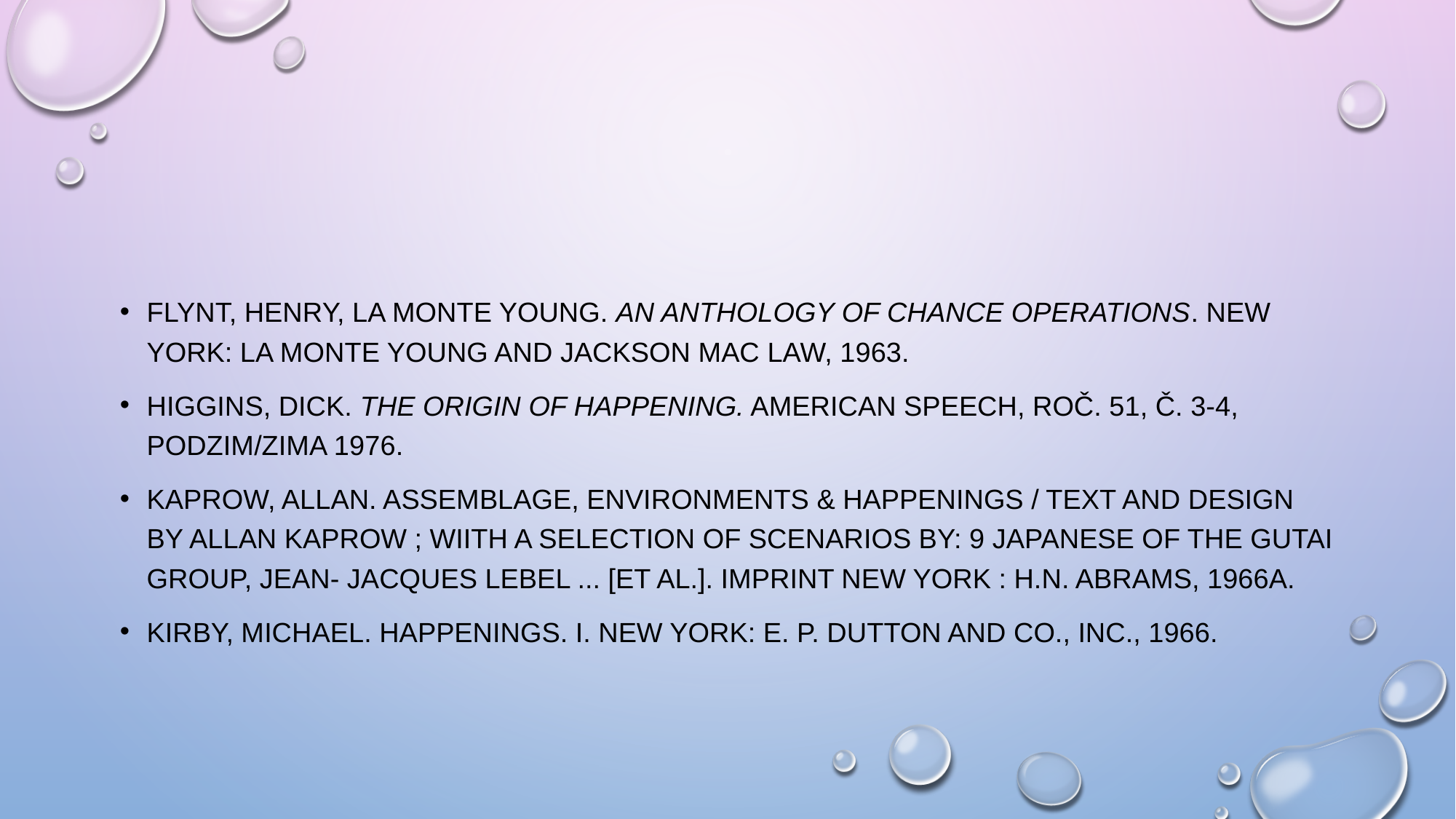

#
FLYNT, Henry, La Monte YOUNG. An Anthology of Chance Operations. New York: La Monte Young and Jackson Mac Law, 1963.
HIGGINS, Dick. The Origin of Happening. American Speech, roč. 51, č. 3-4, podzim/zima 1976.
KAPROW, Allan. Assemblage, environments & happenings / text and design by Allan Kaprow ; wiith a selection of scenarios by: 9 Japanese of the Gutai Group, Jean- Jacques Lebel ... [et al.]. Imprint New York : H.N. Abrams, 1966a.
KIRBY, Michael. Happenings. I. New York: E. P. Dutton and Co., Inc., 1966.